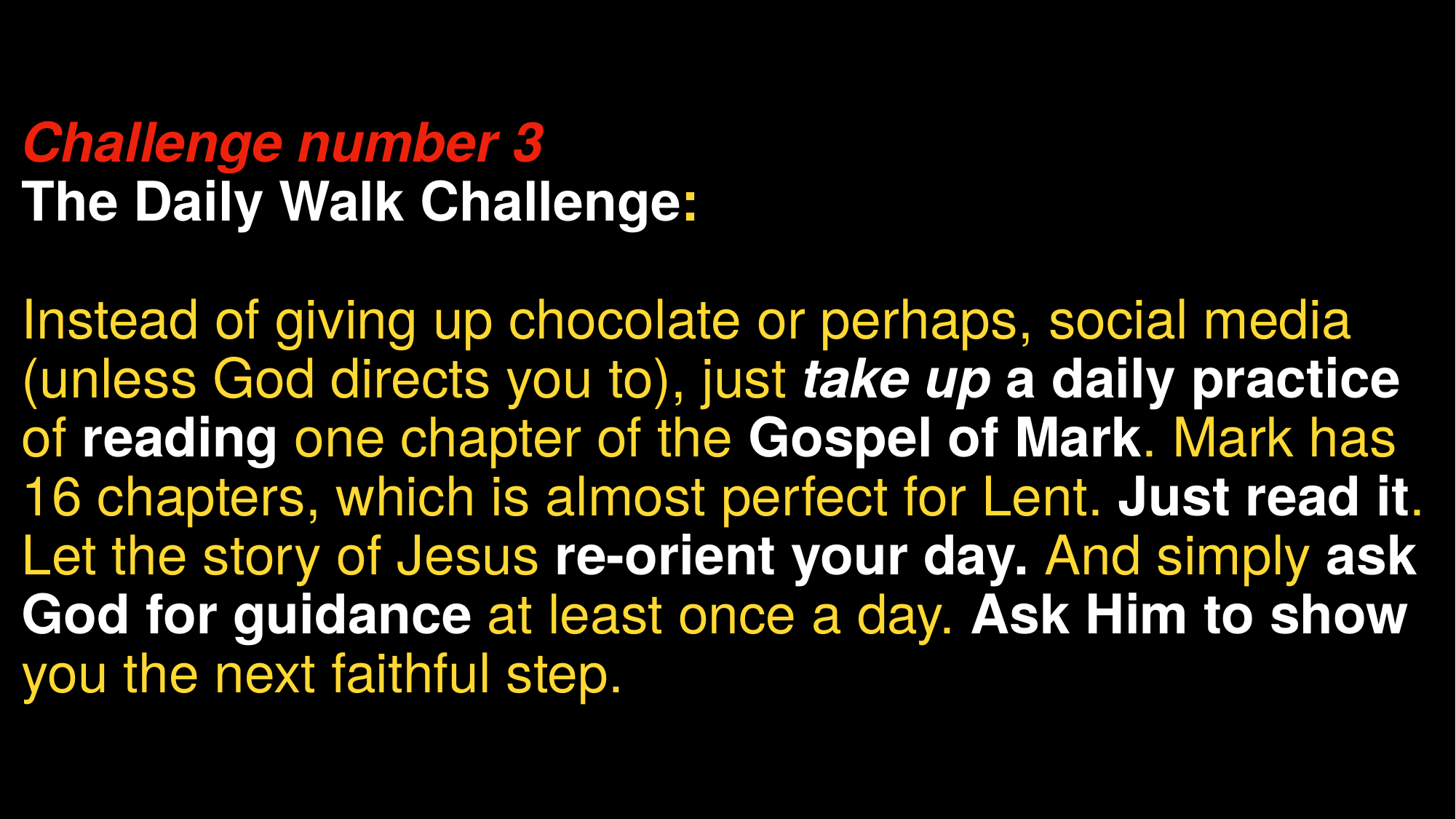

# Challenge number 3 The Daily Walk Challenge: Instead of giving up chocolate or perhaps, social media   (unless God directs you to), just take up a daily practice of reading one chapter of the Gospel of Mark. Mark has 16 chapters, which is almost perfect for Lent. Just read it. Let the story of Jesus re-orient your day. And simply ask God for guidance at least once a day. Ask Him to show you the next faithful step.